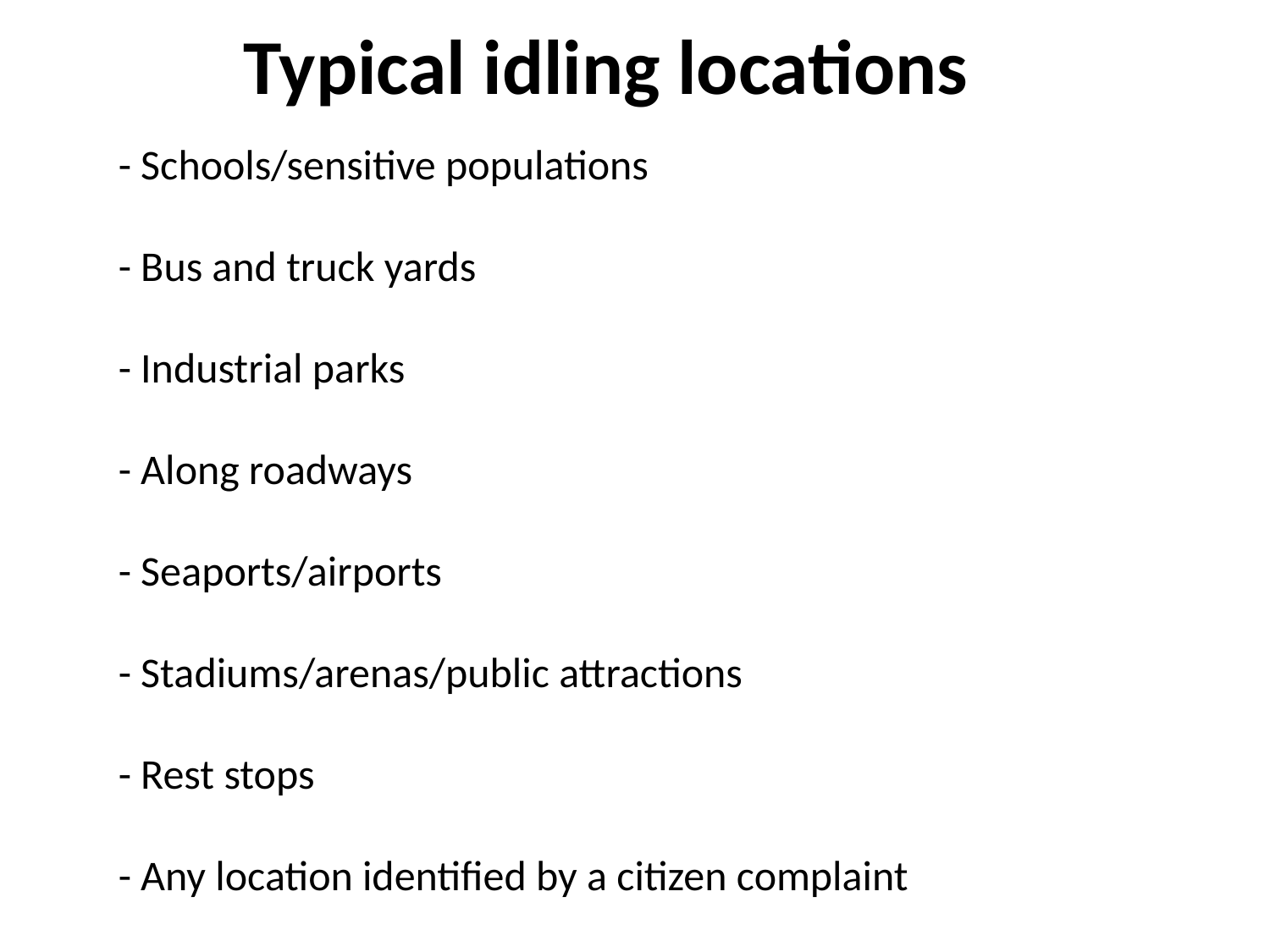

Typical idling locations
- Schools/sensitive populations

- Bus and truck yards

- Industrial parks

- Along roadways

- Seaports/airports

- Stadiums/arenas/public attractions

- Rest stops

- Any location identified by a citizen complaint